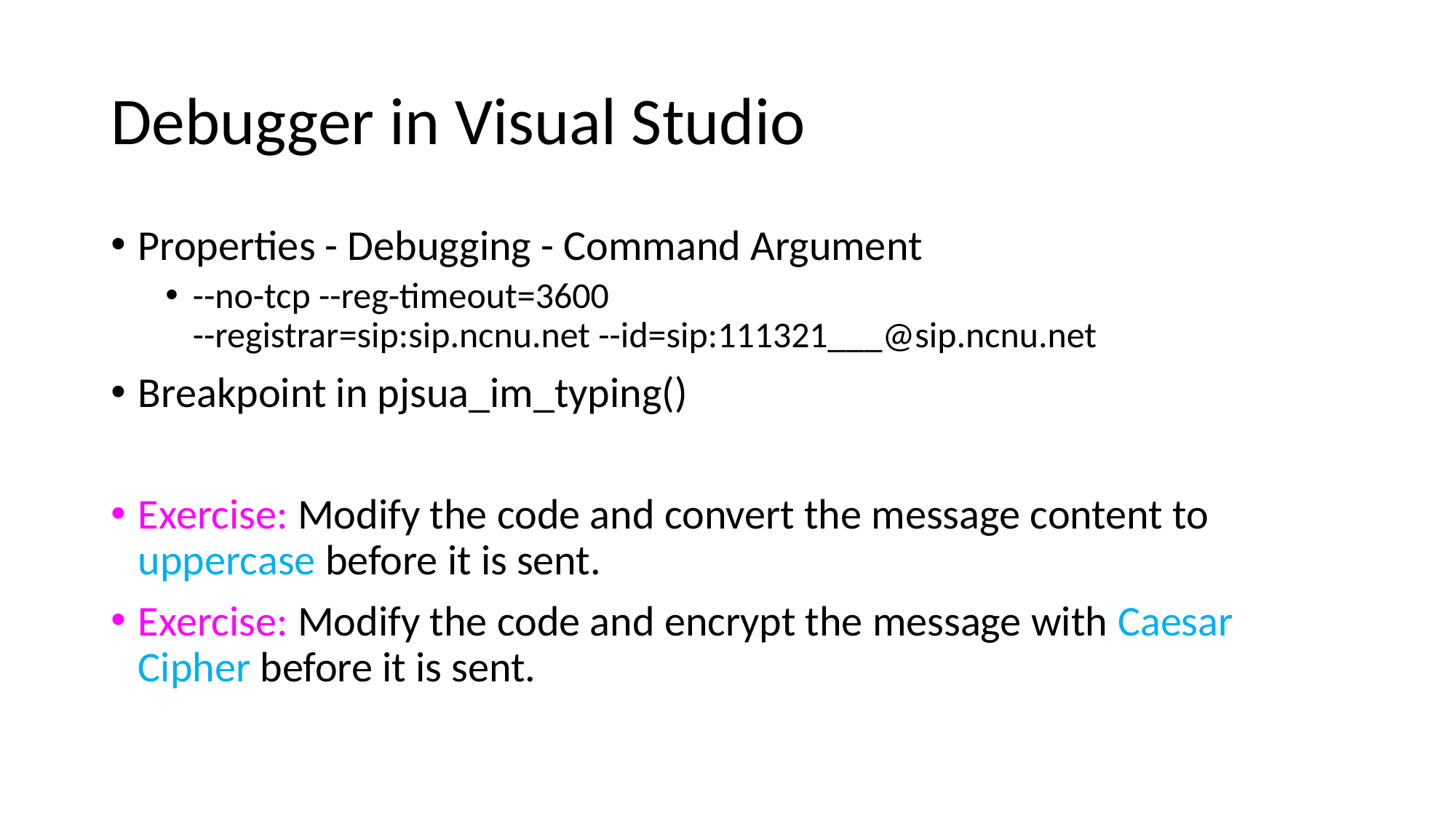

# Debugger in Visual Studio
Properties - Debugging - Command Argument
--no-tcp --reg-timeout=3600
--registrar=sip:sip.ncnu.net --id=sip:111321___@sip.ncnu.net
Breakpoint in pjsua_im_typing()

Exercise: Modify the code and convert the message content to uppercase before it is sent.
Exercise: Modify the code and encrypt the message with Caesar Cipher before it is sent.